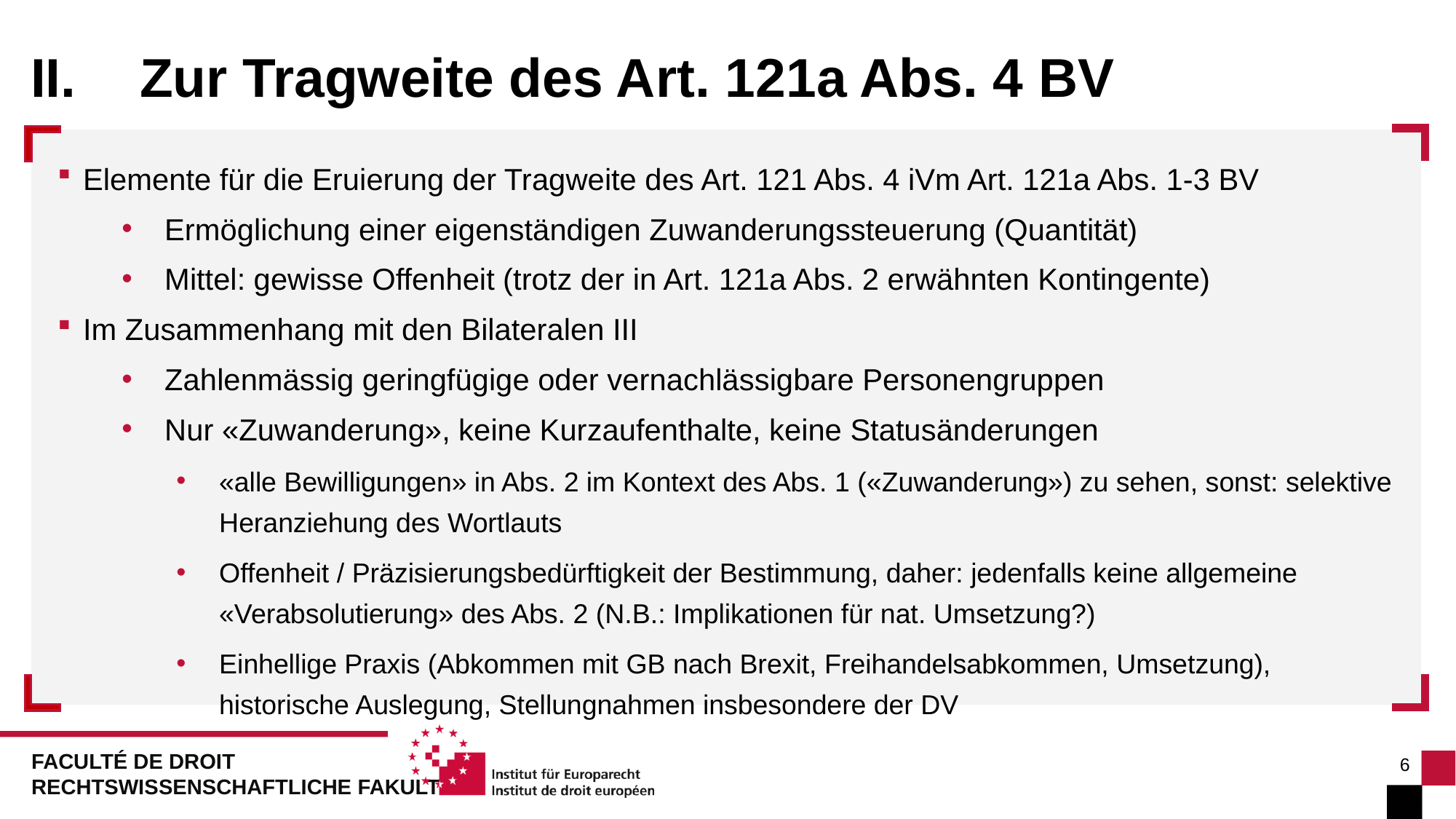

II. 	Zur Tragweite des Art. 121a Abs. 4 BV

Elemente für die Eruierung der Tragweite des Art. 121 Abs. 4 iVm Art. 121a Abs. 1-3 BV
Ermöglichung einer eigenständigen Zuwanderungssteuerung (Quantität)
Mittel: gewisse Offenheit (trotz der in Art. 121a Abs. 2 erwähnten Kontingente)
Im Zusammenhang mit den Bilateralen III
Zahlenmässig geringfügige oder vernachlässigbare Personengruppen
Nur «Zuwanderung», keine Kurzaufenthalte, keine Statusänderungen
«alle Bewilligungen» in Abs. 2 im Kontext des Abs. 1 («Zuwanderung») zu sehen, sonst: selektive Heranziehung des Wortlauts
Offenheit / Präzisierungsbedürftigkeit der Bestimmung, daher: jedenfalls keine allgemeine «Verabsolutierung» des Abs. 2 (N.B.: Implikationen für nat. Umsetzung?)
Einhellige Praxis (Abkommen mit GB nach Brexit, Freihandelsabkommen, Umsetzung), historische Auslegung, Stellungnahmen insbesondere der DV

6